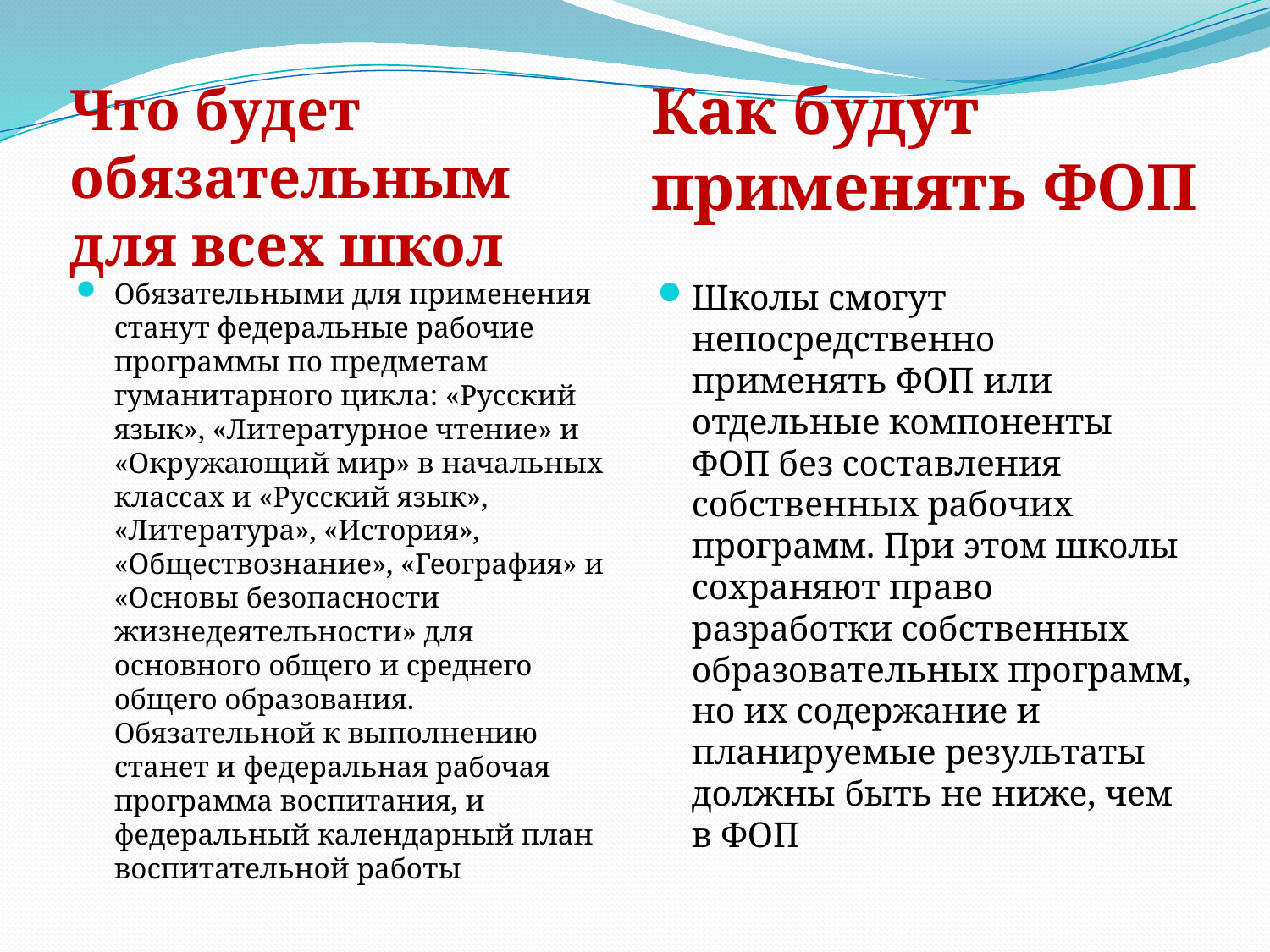

Что будет обязательным для всех школ
Как будут применять ФОП

#
Обязательными для применения станут федеральные рабочие программы по предметам гуманитарного цикла: «Русский язык», «Литературное чтение» и «Окружающий мир» в начальных классах и «Русский язык», «Литература», «История», «Обществознание», «География» и «Основы безопасности жизнедеятельности» для основного общего и среднего общего образования. Обязательной к выполнению станет и федеральная рабочая программа воспитания, и федеральный календарный план воспитательной работы
Школы смогут непосредственно применять ФОП или отдельные компоненты ФОП без составления собственных рабочих программ. При этом школы сохраняют право разработки собственных образовательных программ, но их содержание и планируемые результаты должны быть не ниже, чем в ФОП